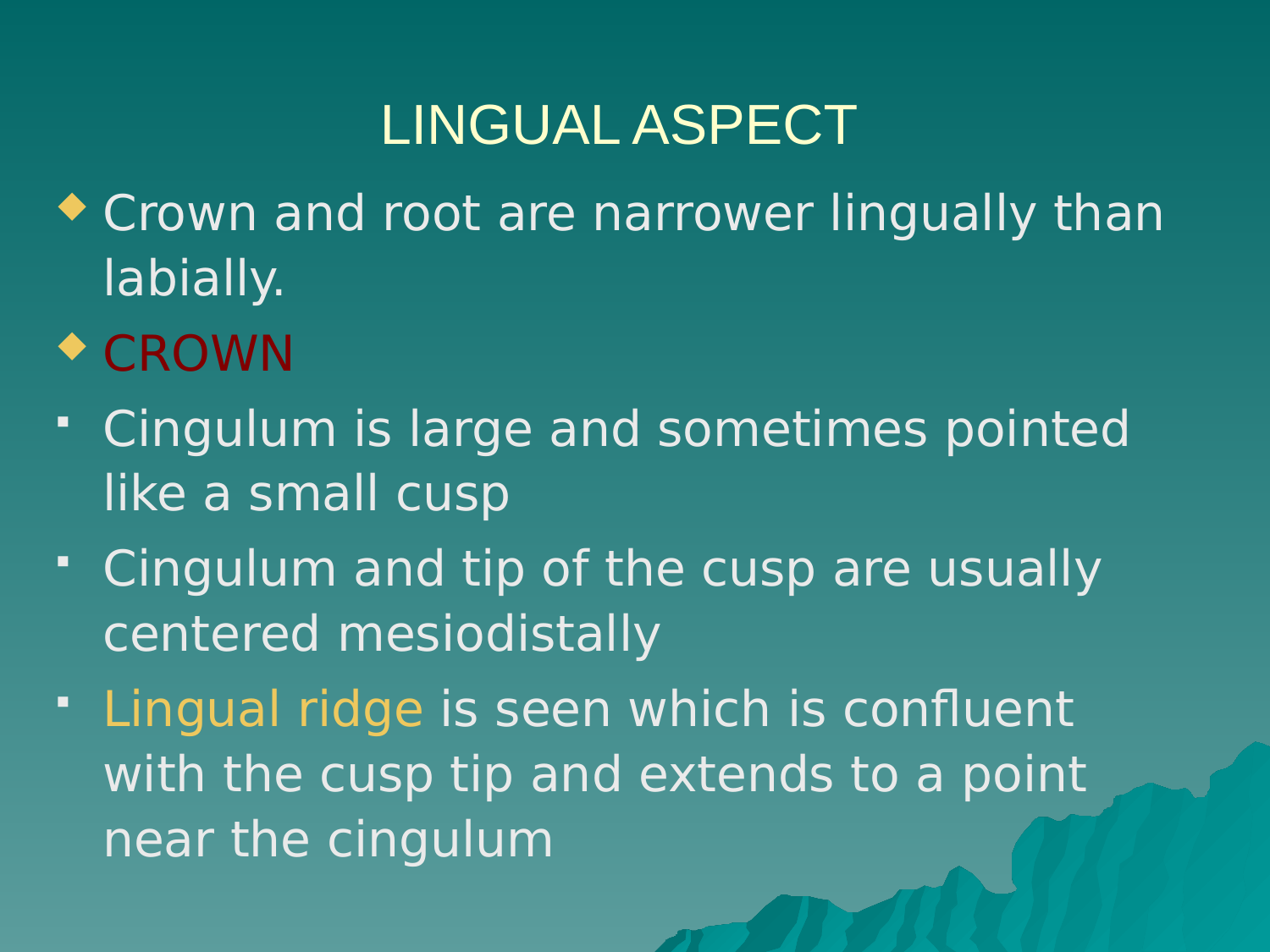

# LINGUAL ASPECT
Crown and root are narrower lingually than labially.
CROWN
Cingulum is large and sometimes pointed like a small cusp
Cingulum and tip of the cusp are usually centered mesiodistally
Lingual ridge is seen which is confluent with the cusp tip and extends to a point near the cingulum